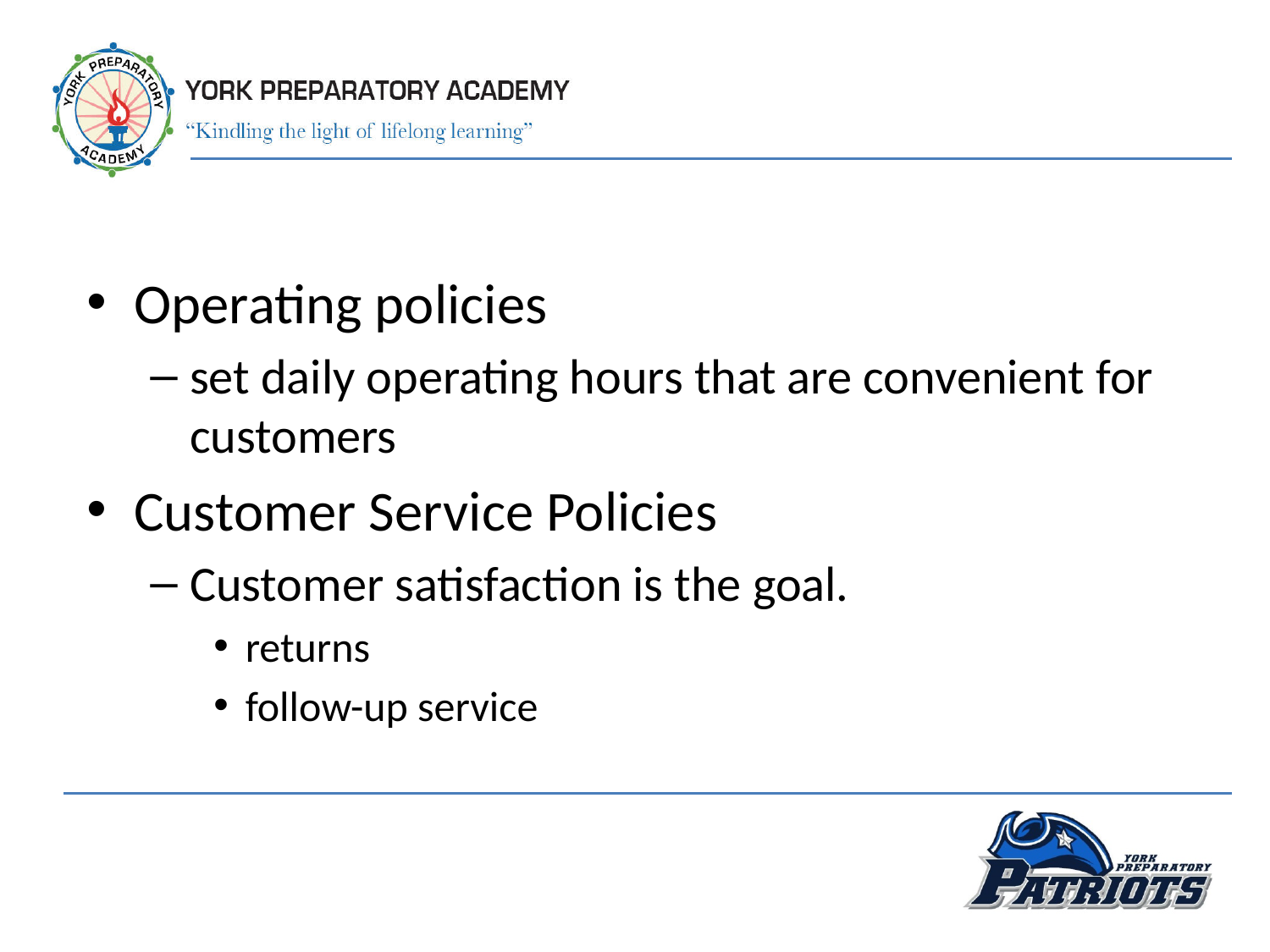

Operating policies
set daily operating hours that are convenient for customers
Customer Service Policies
Customer satisfaction is the goal.
returns
follow-up service